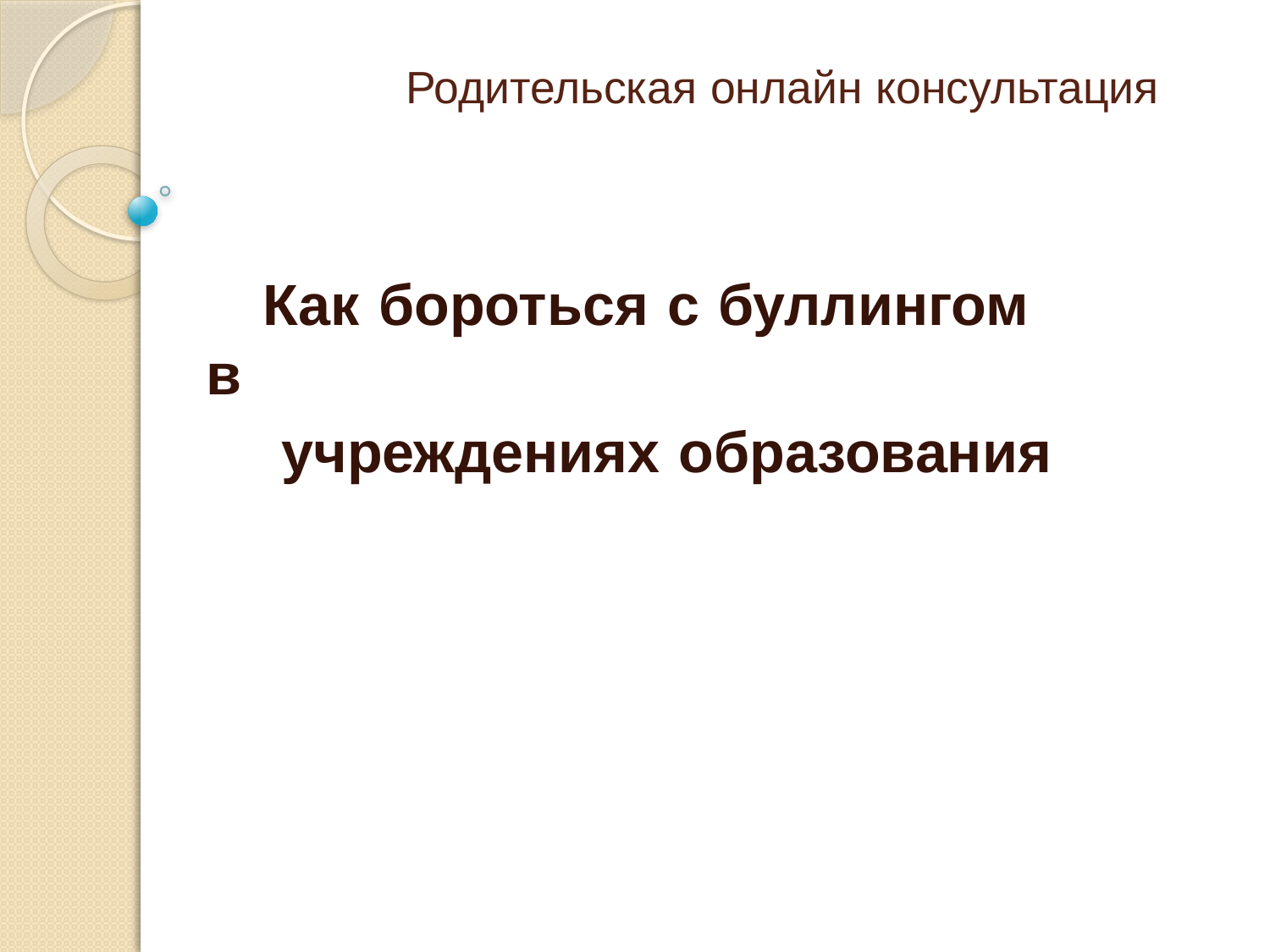

# Родительская онлайн консультация
   Как бороться с буллингом в
    учреждениях образования